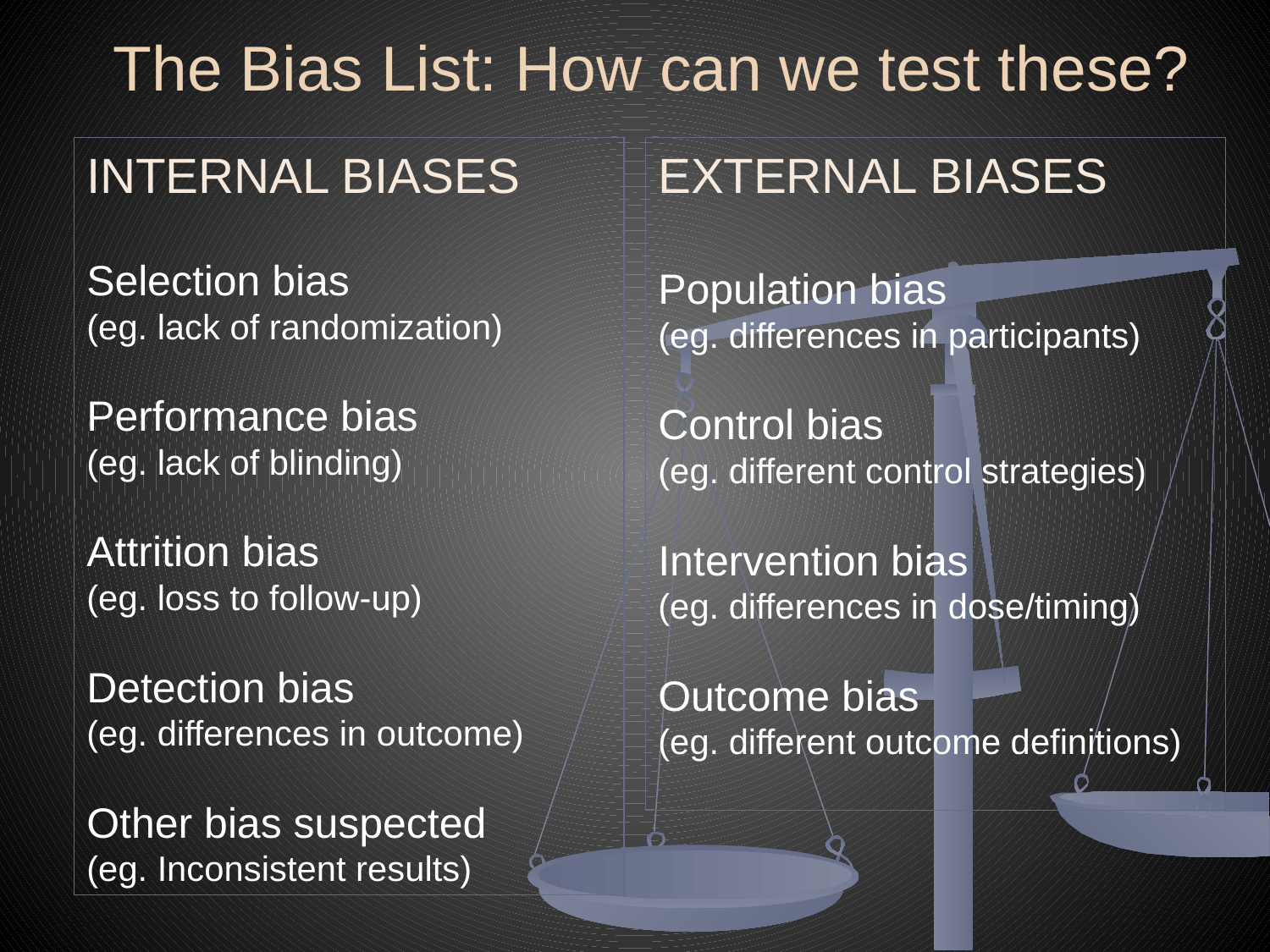

The Bias List: How can we test these?
INTERNAL BIASES

Selection bias
(eg. lack of randomization)

Performance bias
(eg. lack of blinding)

Attrition bias
(eg. loss to follow-up)

Detection bias
(eg. differences in outcome)

Other bias suspected
(eg. Inconsistent results)
EXTERNAL BIASES

Population bias
(eg. differences in participants)

Control bias
(eg. different control strategies)

Intervention bias
(eg. differences in dose/timing)

Outcome bias
(eg. different outcome definitions)